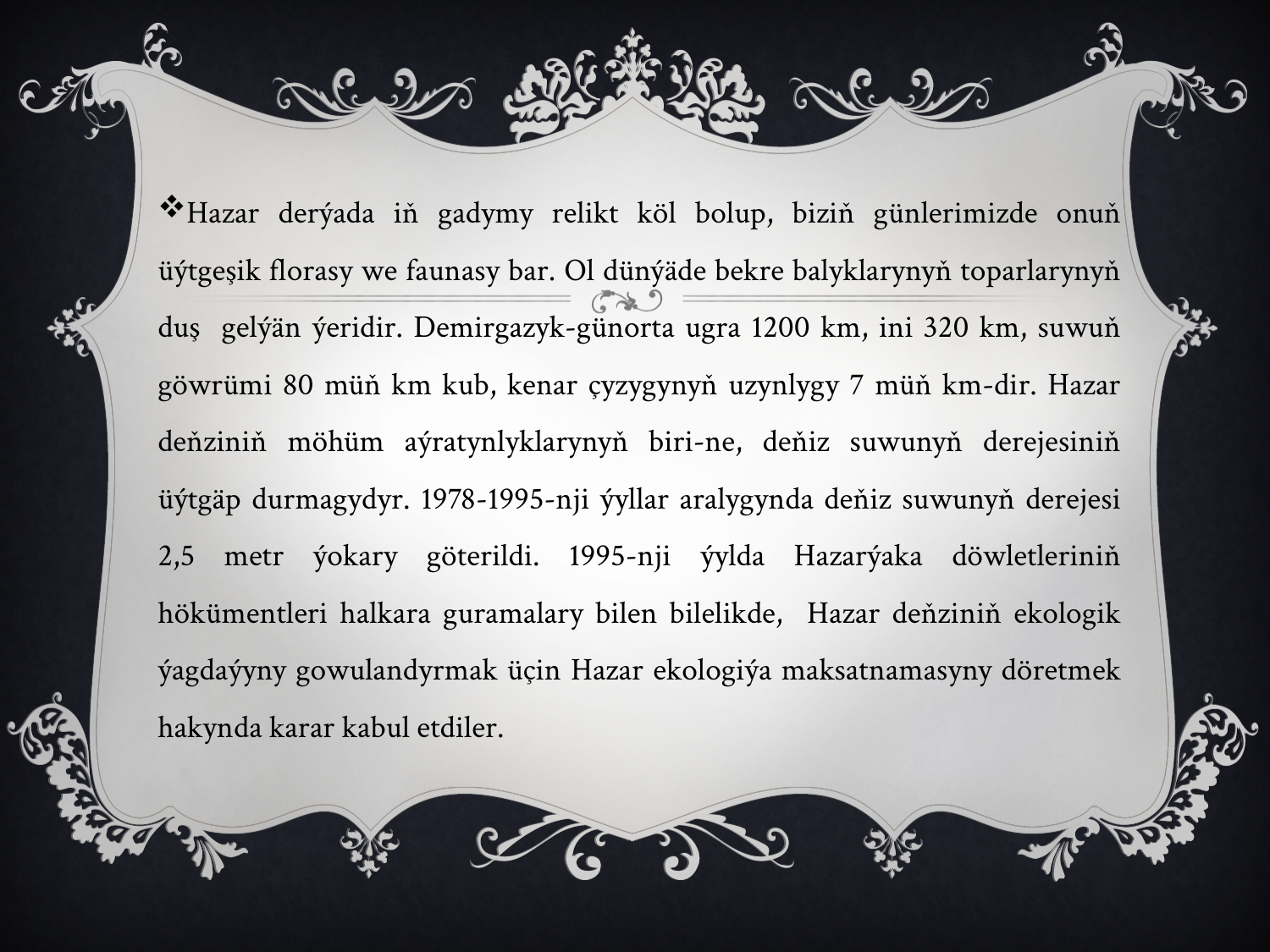

Hazar derýada iň gadymy relikt köl bolup, biziň günlerimizde onuň üýtgeşik florasy we faunasy bar. Ol dünýäde bekre balyklarynyň toparlarynyň duş  gelýän ýeridir. Demirgazyk-günorta ugra 1200 km, ini 320 km, suwuň göwrümi 80 müň km kub, kenar çyzygynyň uzynlygy 7 müň km-dir. Hazar deňziniň möhüm aýratynlyklarynyň biri-ne, deňiz suwunyň derejesiniň üýtgäp durmagydyr. 1978-1995-nji ýyllar aralygynda deňiz suwunyň derejesi 2,5 metr ýokary göterildi. 1995-nji ýylda Hazarýaka döwletleriniň hökümentleri halkara guramalary bilen bilelikde,  Hazar deňziniň ekologik ýagdaýyny gowulandyrmak üçin Hazar ekologiýa maksatnamasyny döretmek hakynda karar kabul etdiler.